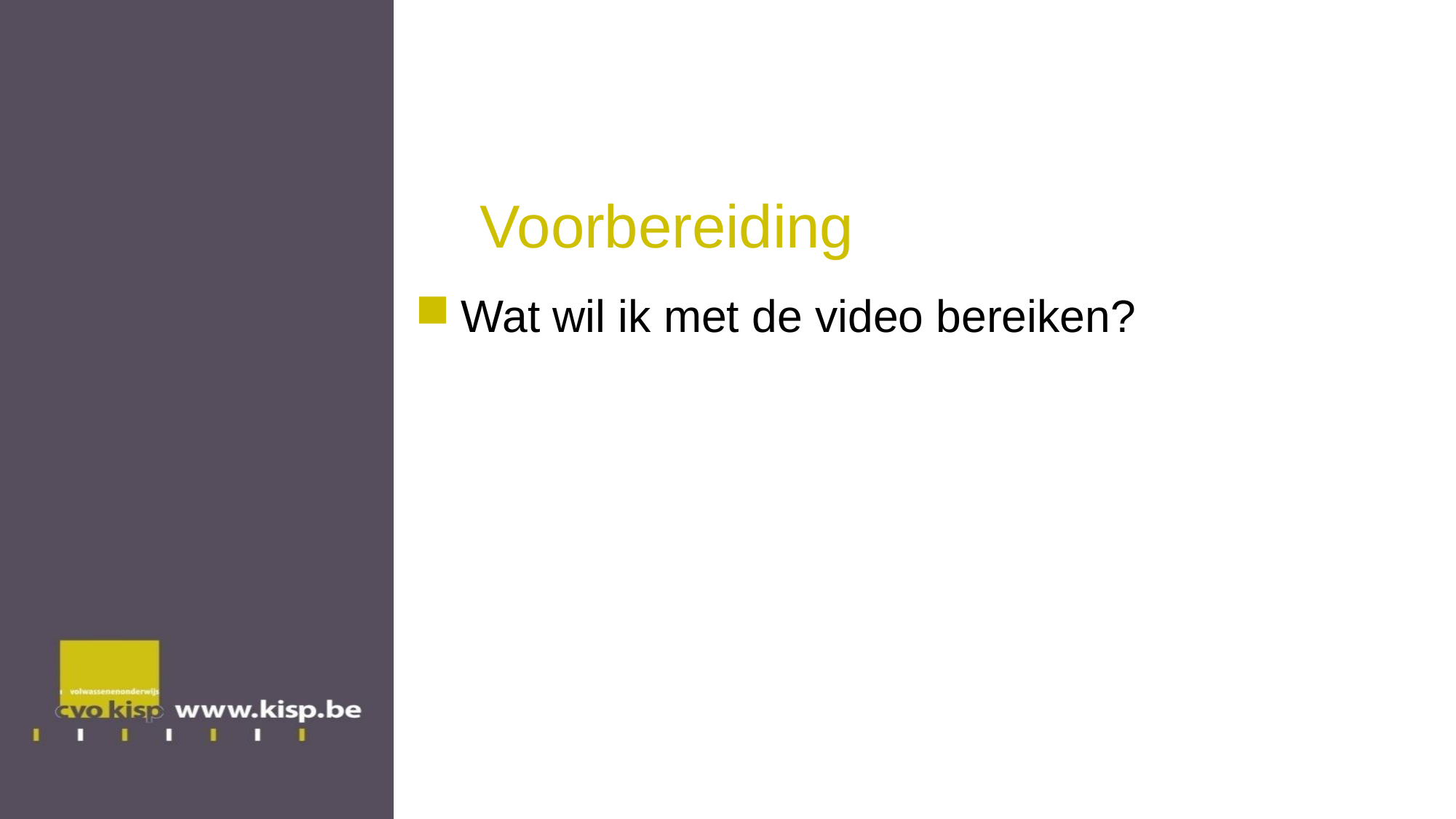

# Voorbereiding
Wat wil ik met de video bereiken?